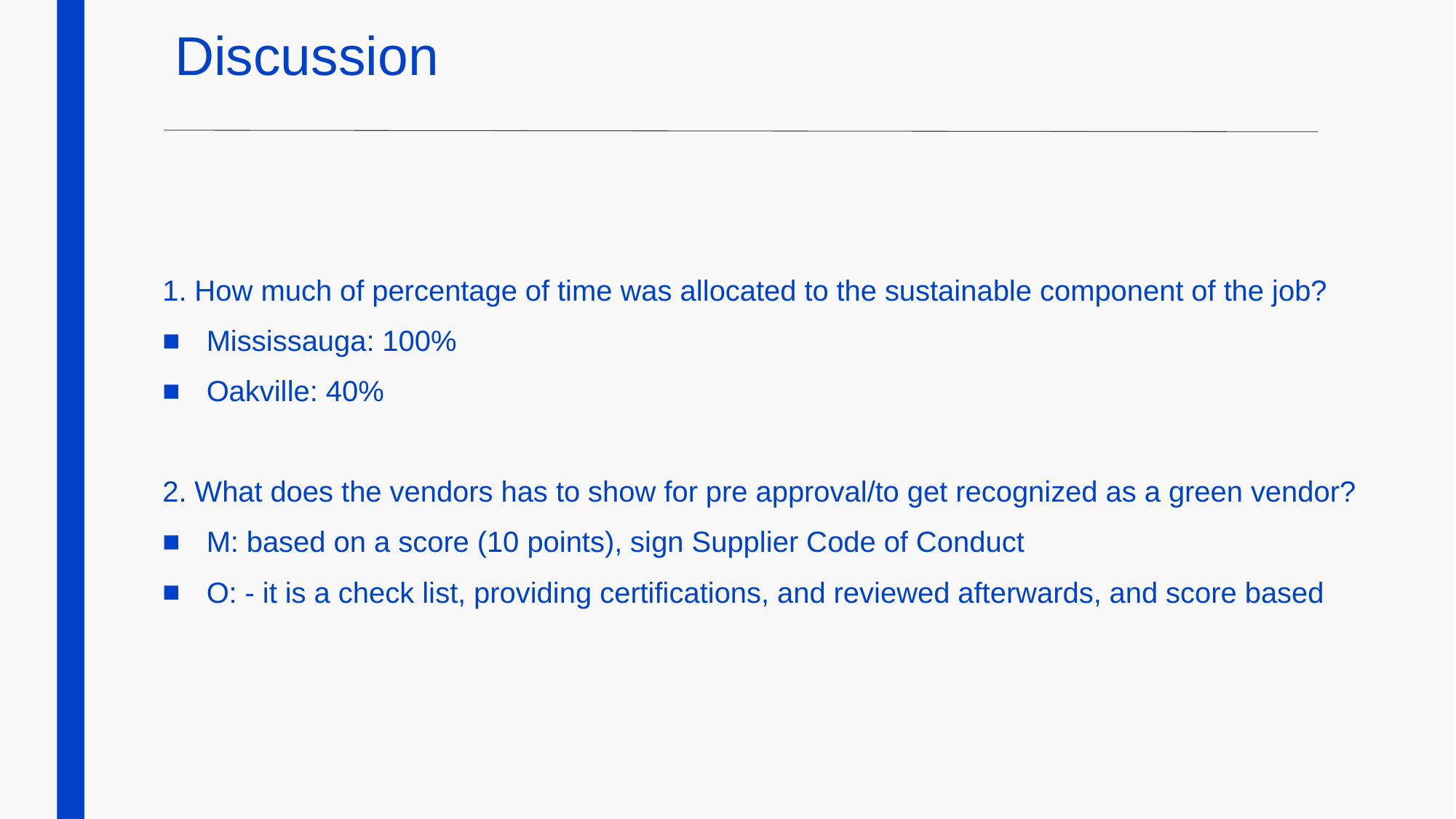

# Discussion

1. How much of percentage of time was allocated to the sustainable component of the job?
Mississauga: 100%
Oakville: 40%

2. What does the vendors has to show for pre approval/to get recognized as a green vendor?
M: based on a score (10 points), sign Supplier Code of Conduct
O: - it is a check list, providing certifications, and reviewed afterwards, and score based